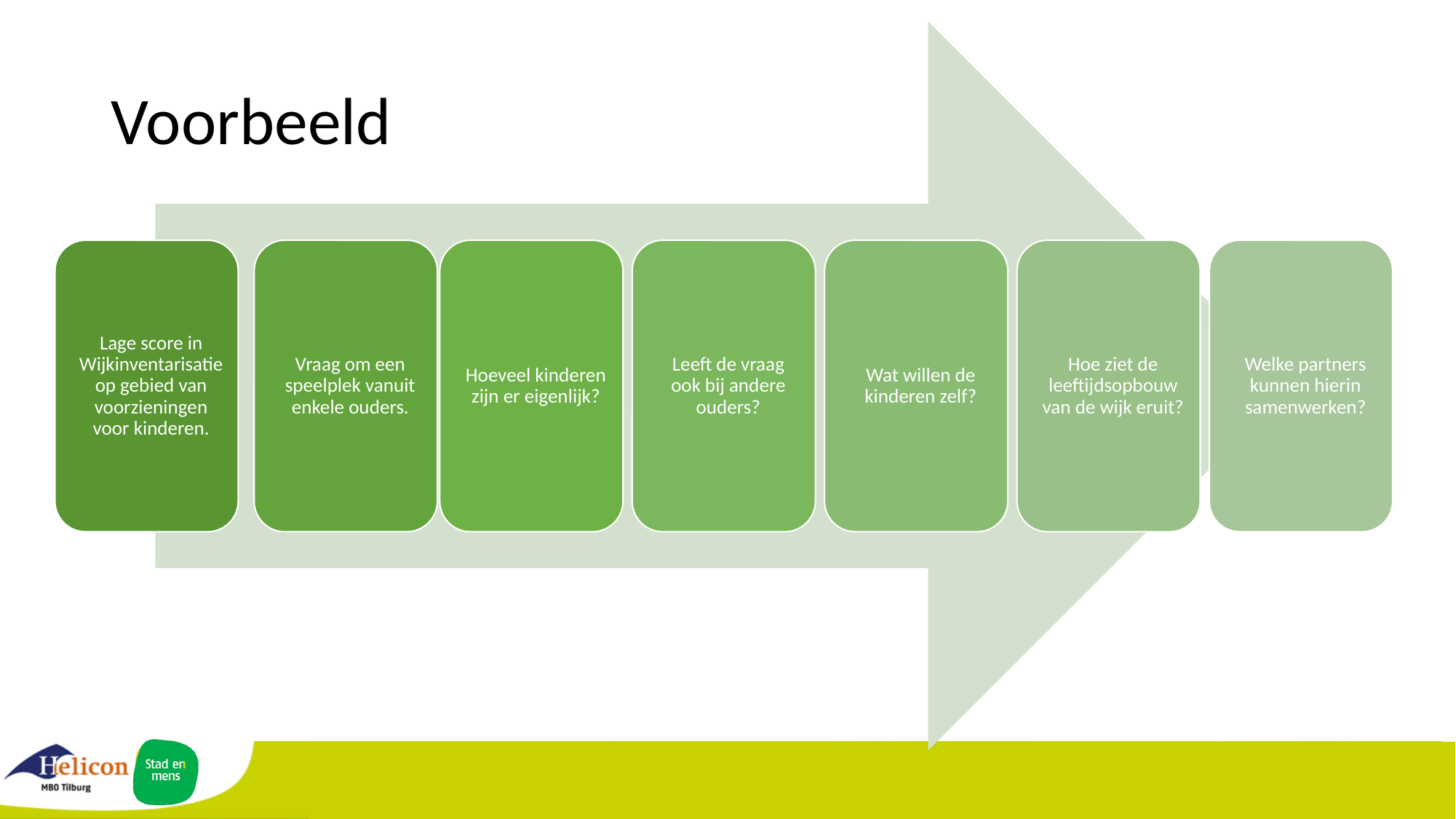

Lage score in Wijkinventarisatie op gebied van voorzieningen voor kinderen.
Vraag om een speelplek vanuit enkele ouders.
Hoeveel kinderen zijn er eigenlijk?
Leeft de vraag ook bij andere ouders?
Wat willen de kinderen zelf?
Hoe ziet de leeftijdsopbouw van de wijk eruit?
Welke partners kunnen hierin samenwerken?
# Voorbeeld